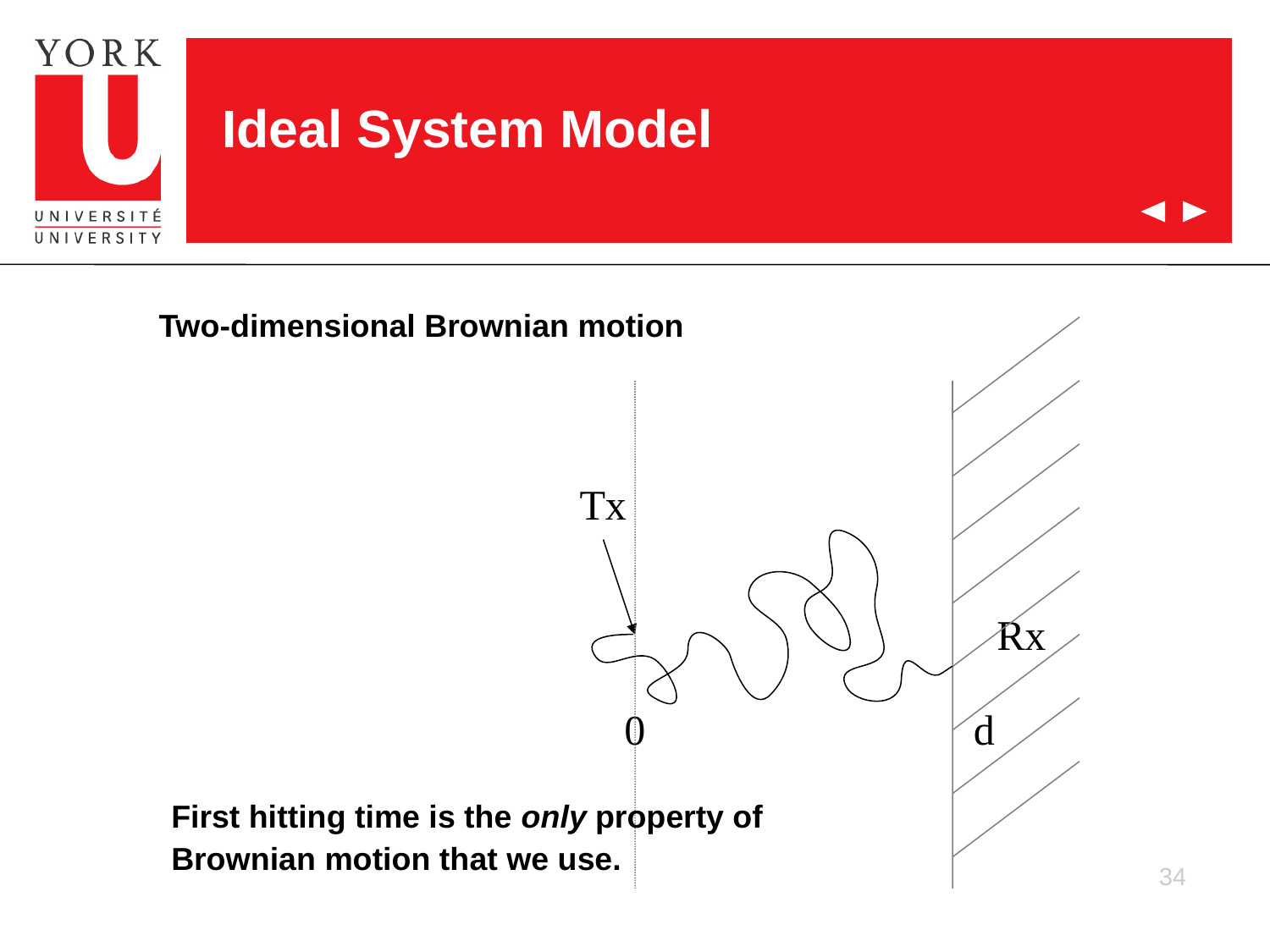

Ideal System Model
Two-dimensional Brownian motion

Tx

Rx

0
d

First hitting time is the only property of
Brownian motion that we use.
34